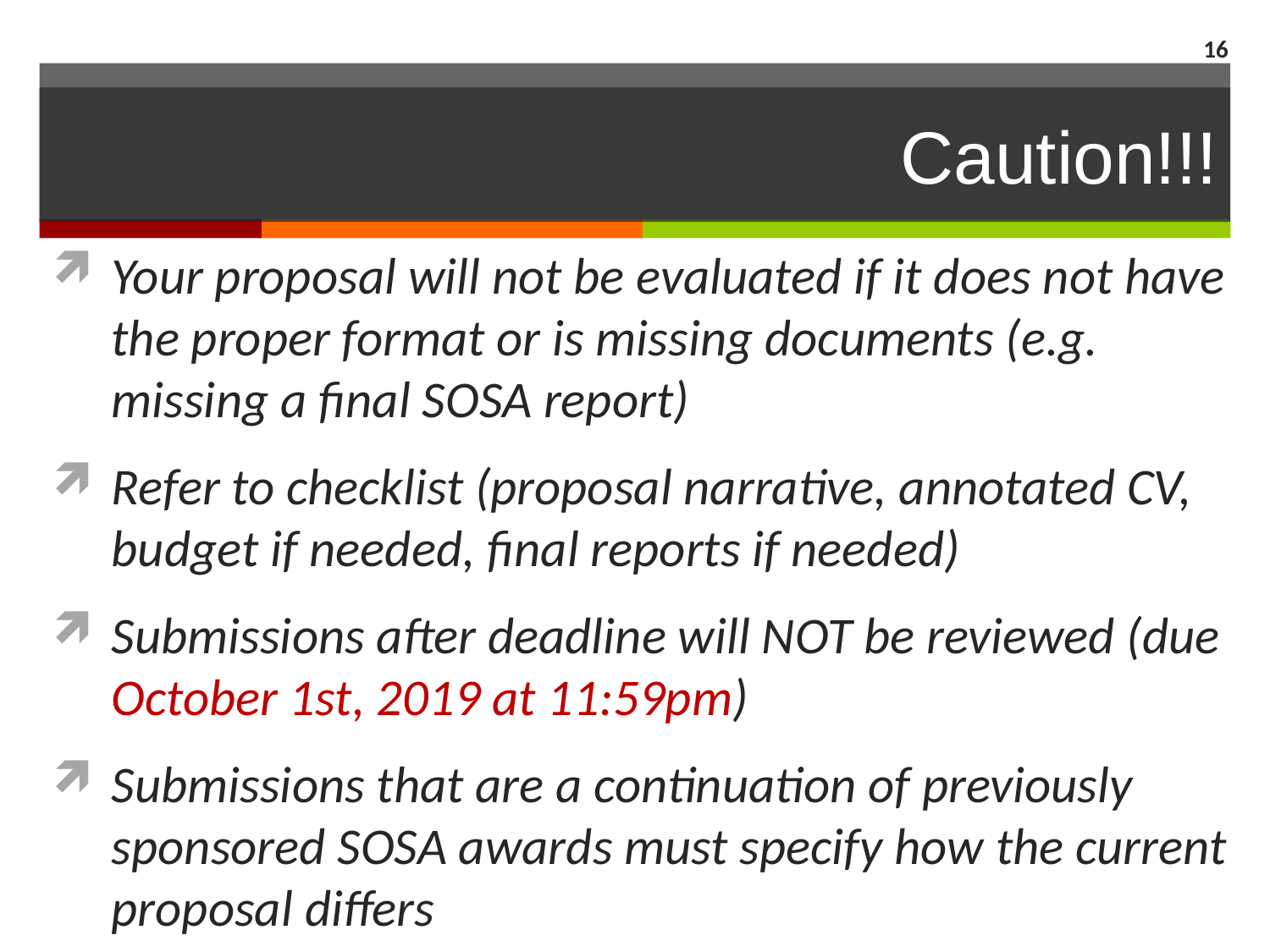

16
# Caution!!!
Your proposal will not be evaluated if it does not have the proper format or is missing documents (e.g. missing a final SOSA report)
Refer to checklist (proposal narrative, annotated CV, budget if needed, final reports if needed)
Submissions after deadline will NOT be reviewed (due October 1st, 2019 at 11:59pm)
Submissions that are a continuation of previously sponsored SOSA awards must specify how the current proposal differs